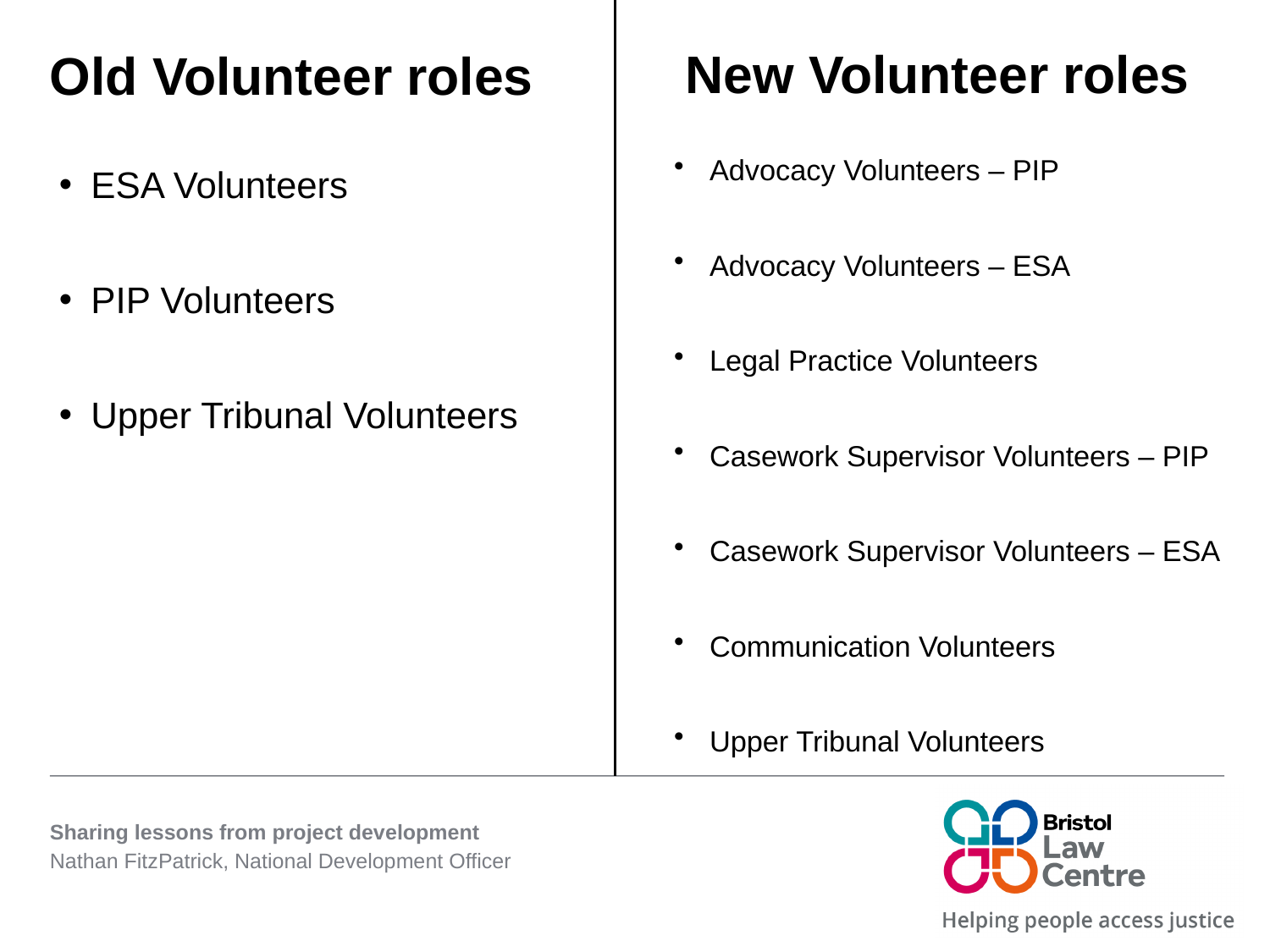

# Old Volunteer roles
New Volunteer roles
Advocacy Volunteers – PIP

Advocacy Volunteers – ESA

Legal Practice Volunteers

Casework Supervisor Volunteers – PIP

Casework Supervisor Volunteers – ESA

Communication Volunteers

Upper Tribunal Volunteers
ESA Volunteers

PIP Volunteers

Upper Tribunal Volunteers

Sharing lessons from project development
Nathan FitzPatrick, National Development Officer